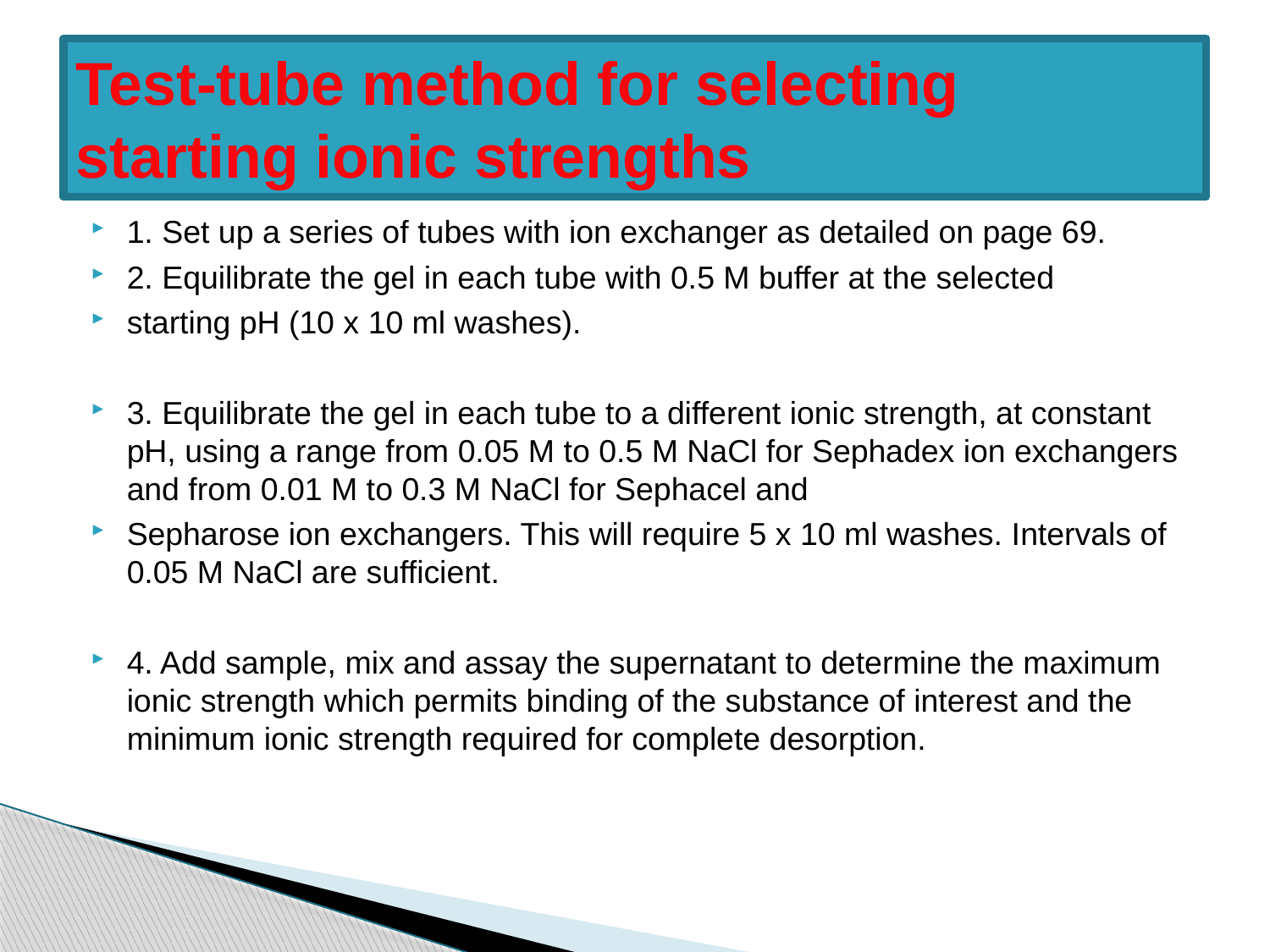

# Test-tube method for selecting starting ionic strengths
1. Set up a series of tubes with ion exchanger as detailed on page 69.
2. Equilibrate the gel in each tube with 0.5 M buffer at the selected
starting pH (10 x 10 ml washes).

3. Equilibrate the gel in each tube to a different ionic strength, at constant pH, using a range from 0.05 M to 0.5 M NaCl for Sephadex ion exchangers and from 0.01 M to 0.3 M NaCl for Sephacel and
Sepharose ion exchangers. This will require 5 x 10 ml washes. Intervals of 0.05 M NaCl are sufficient.

4. Add sample, mix and assay the supernatant to determine the maximum ionic strength which permits binding of the substance of interest and the minimum ionic strength required for complete desorption.